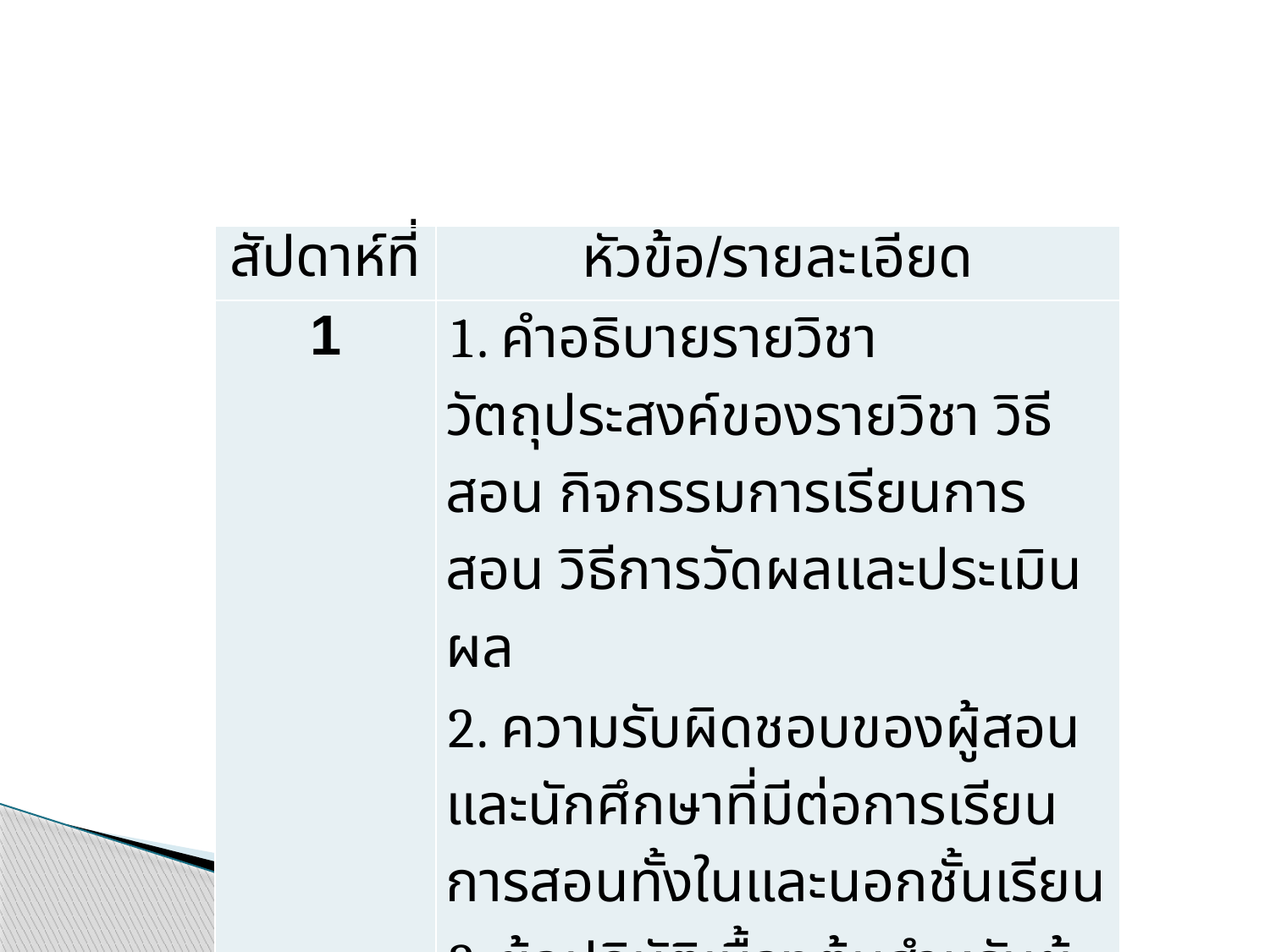

#
| สัปดาห์ที่ | หัวข้อ/รายละเอียด |
| --- | --- |
| 1 | 1. คำอธิบายรายวิชา วัตถุประสงค์ของรายวิชา วิธีสอน กิจกรรมการเรียนการสอน วิธีการวัดผลและประเมินผล 2. ความรับผิดชอบของผู้สอนและนักศึกษาที่มีต่อการเรียนการสอนทั้งในและนอกชั้นเรียน 3. ข้อปฏิบัติเบื้องต้นสำหรับผู้สอนและผู้เรียน |